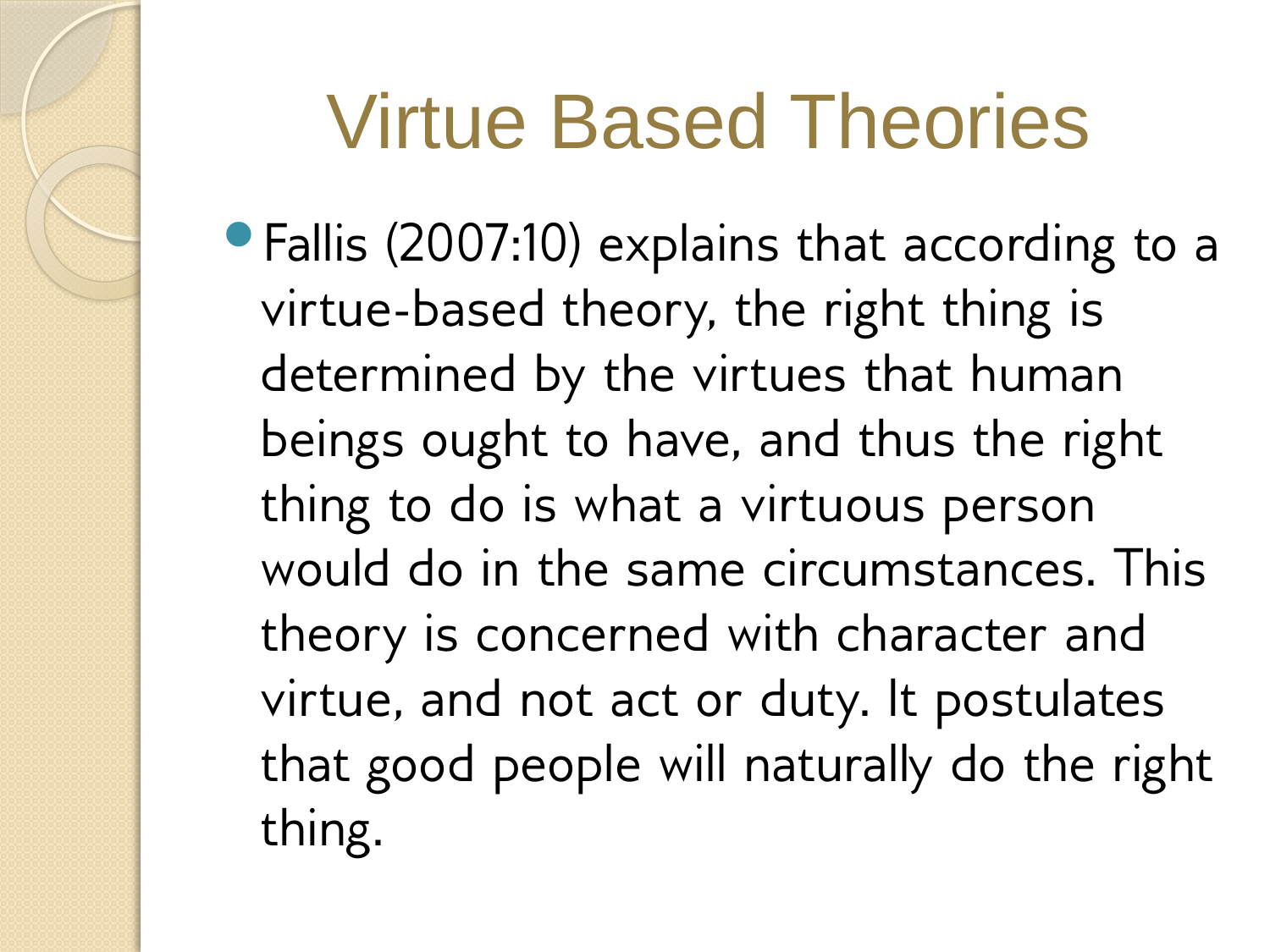

# Virtue Based Theories
Fallis (2007:10) explains that according to a virtue-based theory, the right thing is determined by the virtues that human beings ought to have, and thus the right thing to do is what a virtuous person would do in the same circumstances. This theory is concerned with character and virtue, and not act or duty. It postulates that good people will naturally do the right thing.